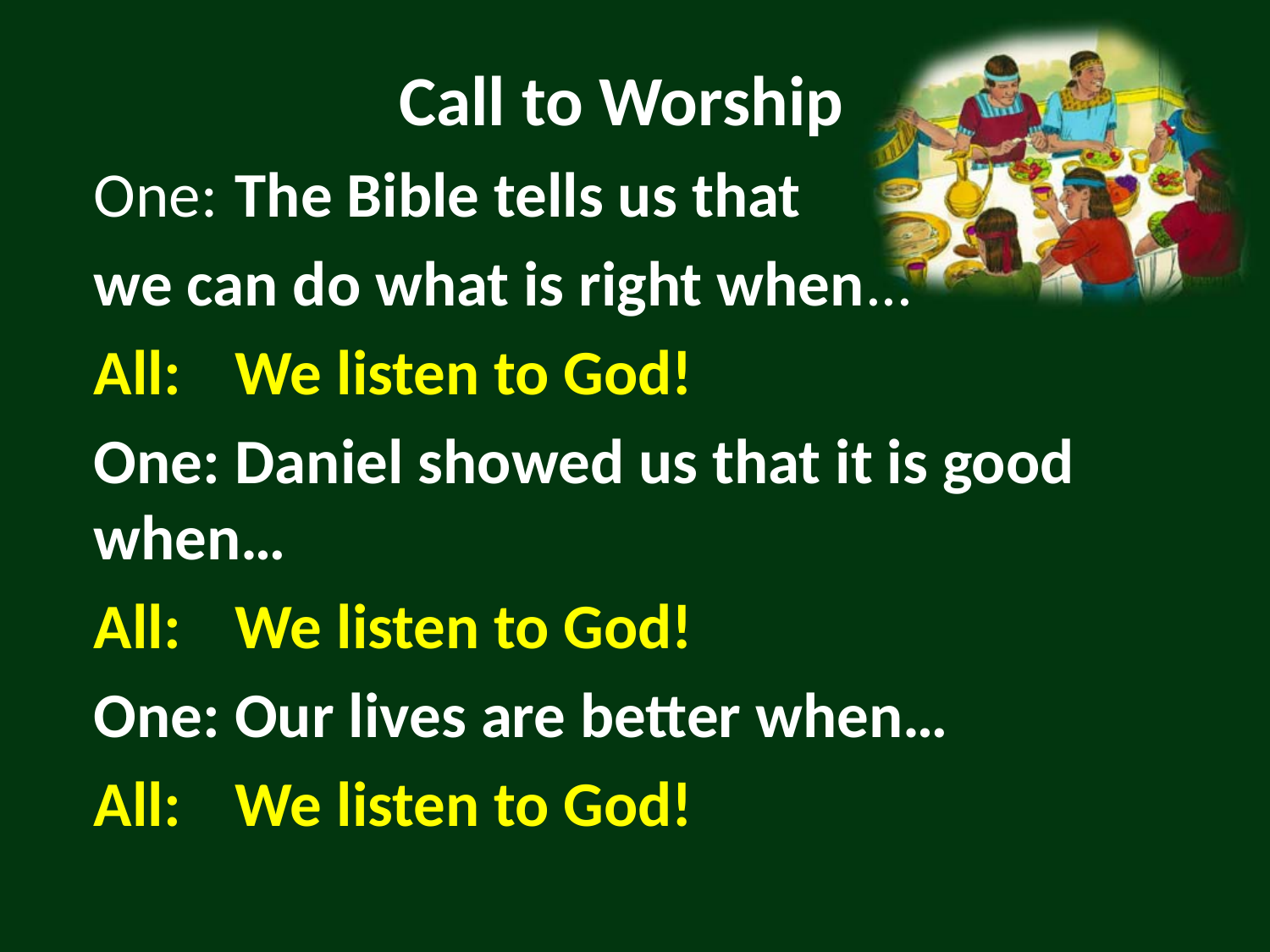

Call to Worship
One:	 The Bible tells us that
we can do what is right when...
All:	 We listen to God!
One:	 Daniel showed us that it is good when…
All:	 We listen to God!
One: Our lives are better when…
All:	 We listen to God!